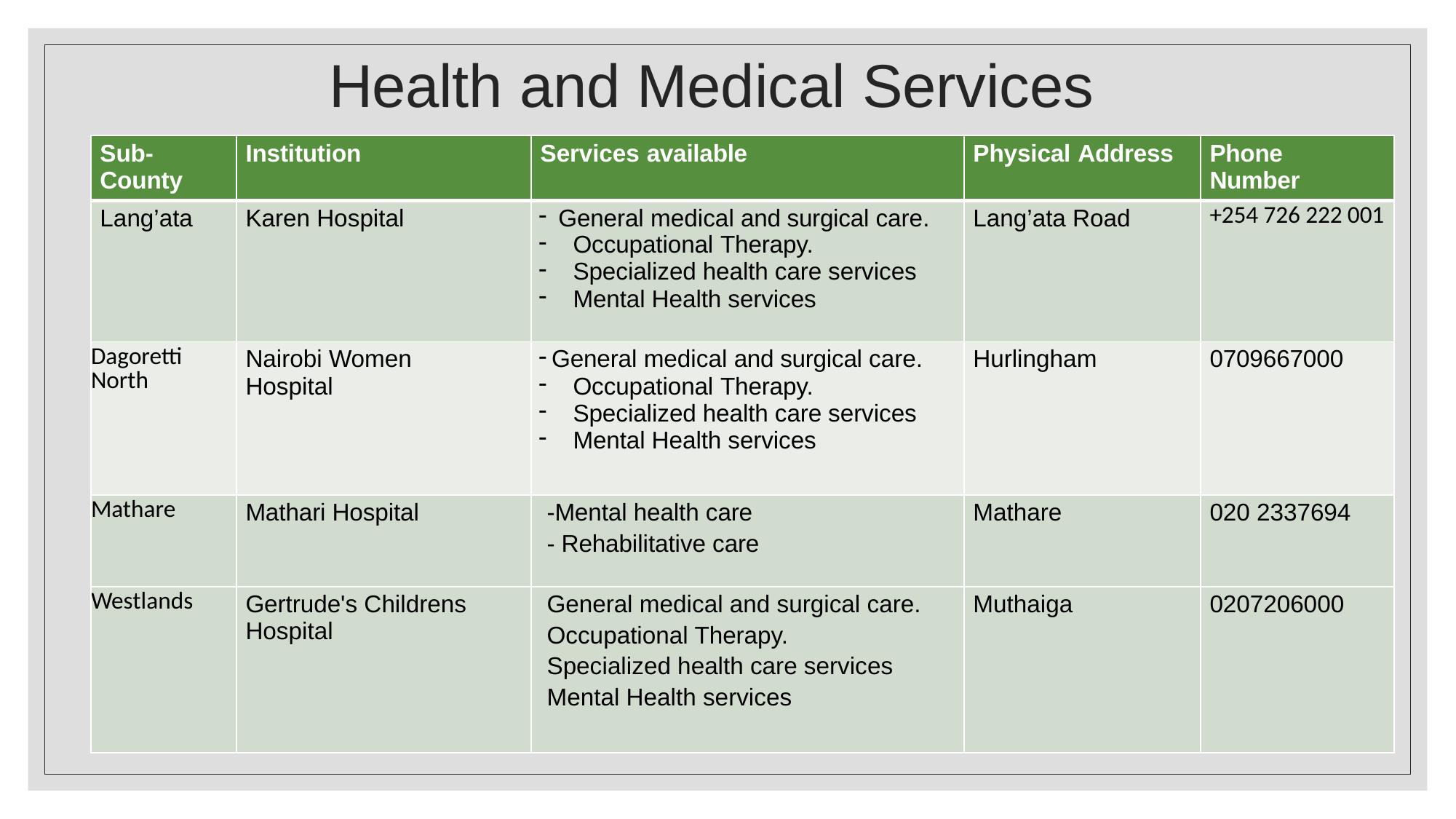

# Health and Medical Services
| Sub- County | Institution | Services available | Physical Address | Phone Number |
| --- | --- | --- | --- | --- |
| Lang’ata | Karen Hospital | General medical and surgical care. Occupational Therapy. Specialized health care services Mental Health services | Lang’ata Road | +254 726 222 001 |
| Dagoretti North | Nairobi Women Hospital | General medical and surgical care. Occupational Therapy. Specialized health care services Mental Health services | Hurlingham | 0709667000 |
| Mathare | Mathari Hospital | -Mental health care - Rehabilitative care | Mathare | 020 2337694 |
| Westlands | Gertrude's Childrens Hospital | General medical and surgical care. Occupational Therapy. Specialized health care services Mental Health services | Muthaiga | 0207206000 |